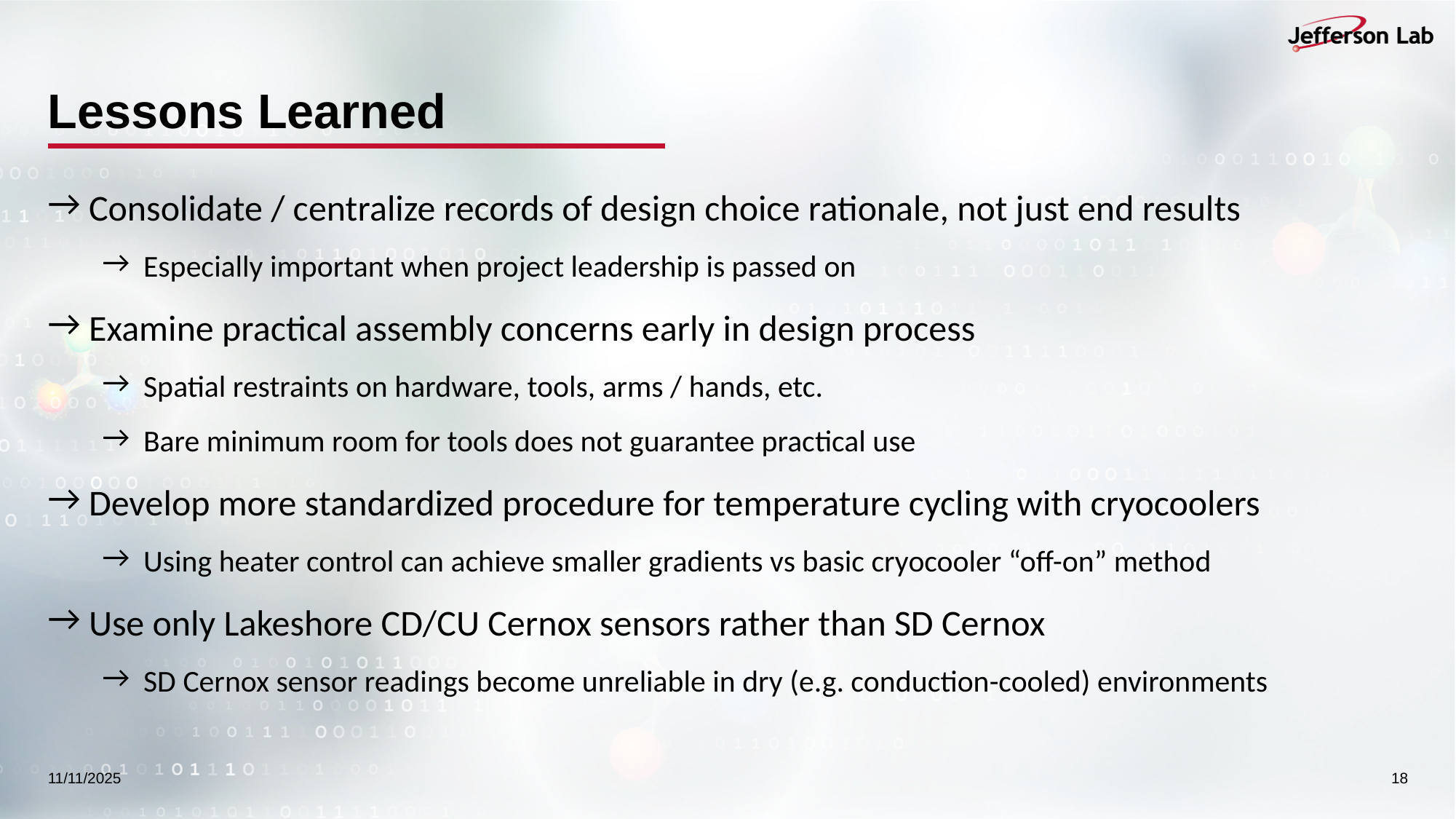

# Lessons Learned
Consolidate / centralize records of design choice rationale, not just end results
Especially important when project leadership is passed on
Examine practical assembly concerns early in design process
Spatial restraints on hardware, tools, arms / hands, etc.
Bare minimum room for tools does not guarantee practical use
Develop more standardized procedure for temperature cycling with cryocoolers
Using heater control can achieve smaller gradients vs basic cryocooler “off-on” method
Use only Lakeshore CD/CU Cernox sensors rather than SD Cernox
SD Cernox sensor readings become unreliable in dry (e.g. conduction-cooled) environments
11/11/2025

18